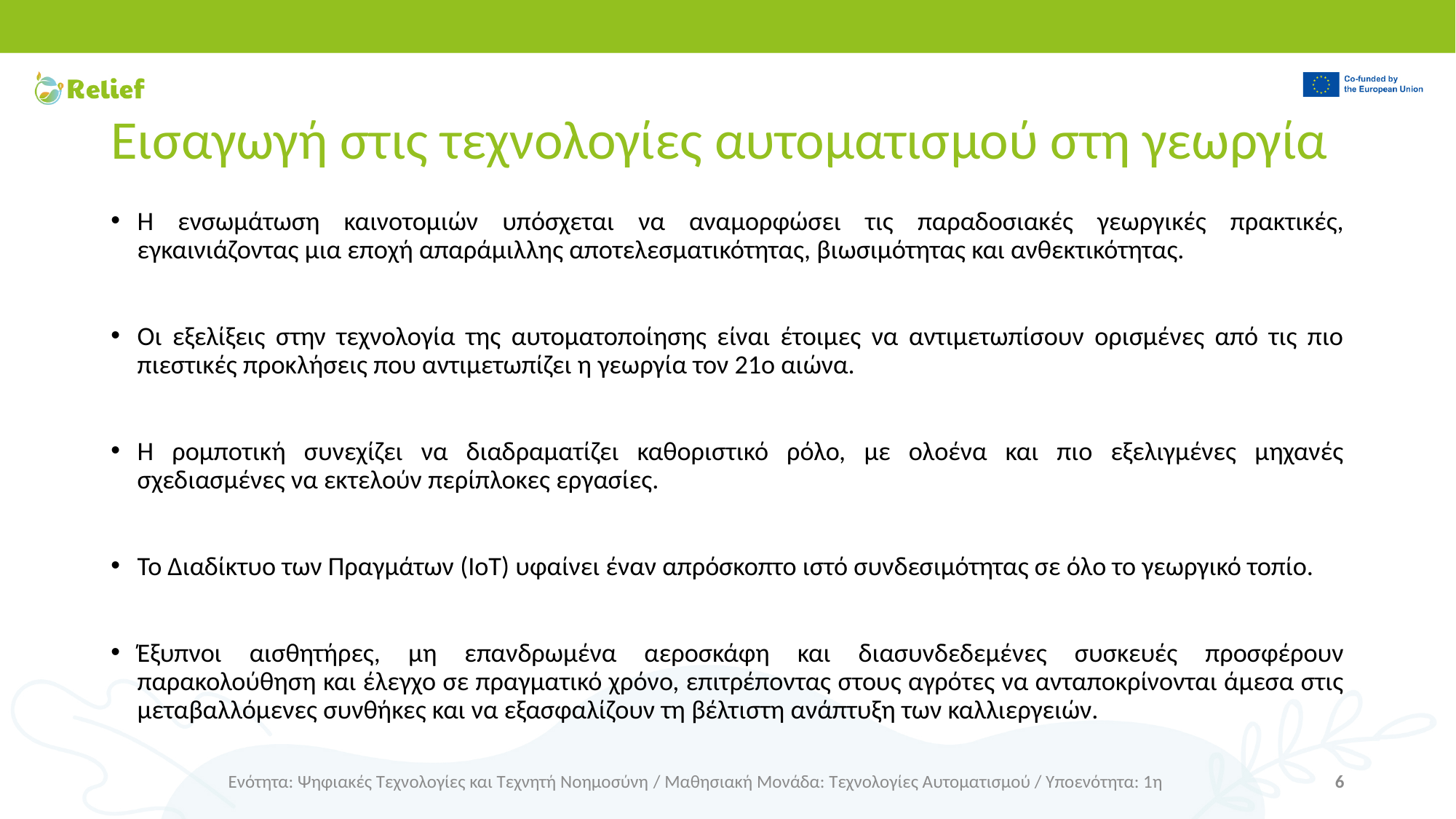

# Εισαγωγή στις τεχνολογίες αυτοματισμού στη γεωργία
Η ενσωμάτωση καινοτομιών υπόσχεται να αναμορφώσει τις παραδοσιακές γεωργικές πρακτικές, εγκαινιάζοντας μια εποχή απαράμιλλης αποτελεσματικότητας, βιωσιμότητας και ανθεκτικότητας.

Οι εξελίξεις στην τεχνολογία της αυτοματοποίησης είναι έτοιμες να αντιμετωπίσουν ορισμένες από τις πιο πιεστικές προκλήσεις που αντιμετωπίζει η γεωργία τον 21ο αιώνα.

Η ρομποτική συνεχίζει να διαδραματίζει καθοριστικό ρόλο, με ολοένα και πιο εξελιγμένες μηχανές σχεδιασμένες να εκτελούν περίπλοκες εργασίες.

Το Διαδίκτυο των Πραγμάτων (IoT) υφαίνει έναν απρόσκοπτο ιστό συνδεσιμότητας σε όλο το γεωργικό τοπίο.

Έξυπνοι αισθητήρες, μη επανδρωμένα αεροσκάφη και διασυνδεδεμένες συσκευές προσφέρουν παρακολούθηση και έλεγχο σε πραγματικό χρόνο, επιτρέποντας στους αγρότες να ανταποκρίνονται άμεσα στις μεταβαλλόμενες συνθήκες και να εξασφαλίζουν τη βέλτιστη ανάπτυξη των καλλιεργειών.
Ενότητα: Ψηφιακές Τεχνολογίες και Τεχνητή Νοημοσύνη / Μαθησιακή Μονάδα: Τεχνολογίες Αυτοματισμού / Υποενότητα: 1η
6